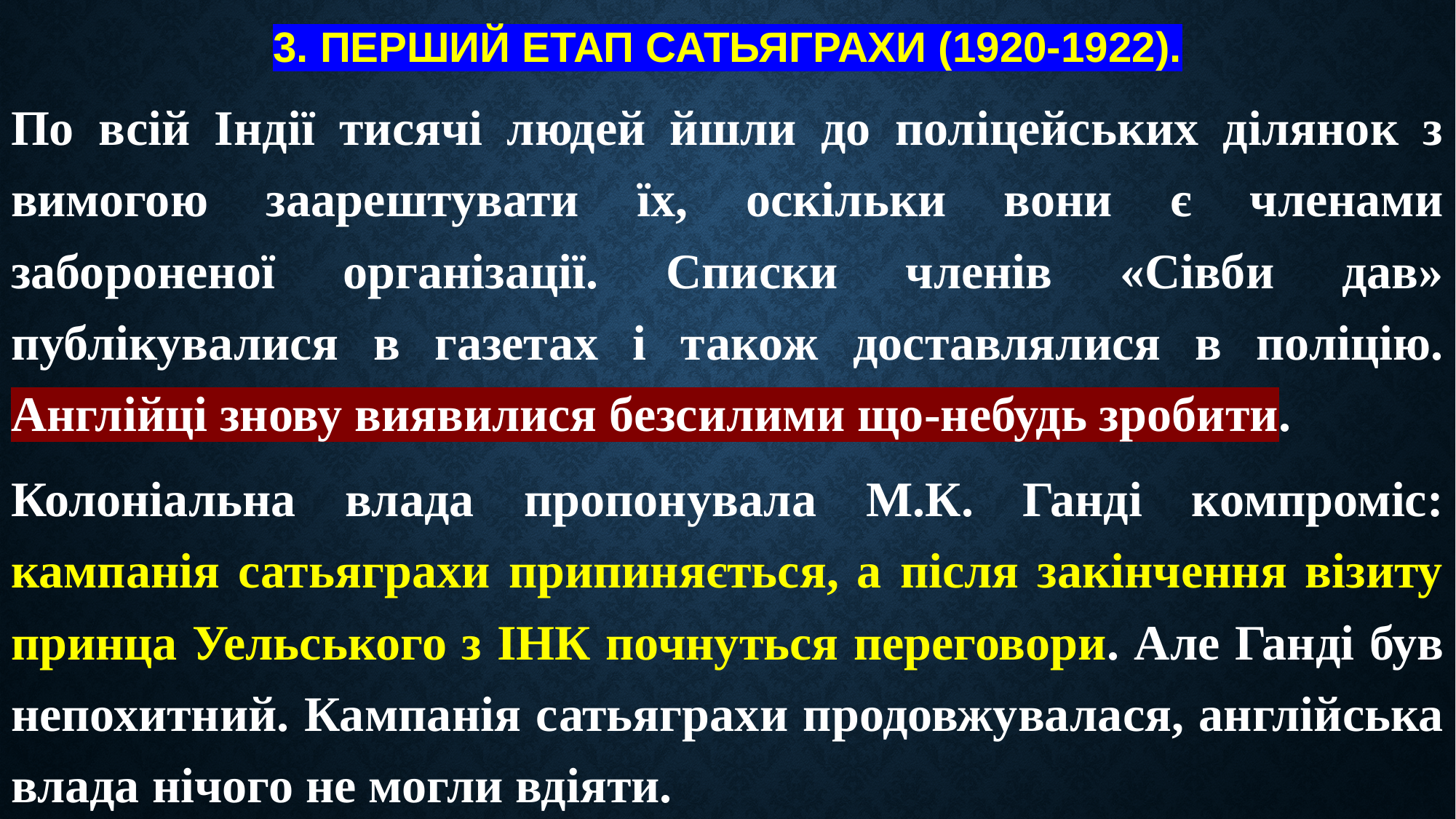

# 3. Перший етап сатьяграхи (1920-1922).
По всій Індії тисячі людей йшли до поліцейських ділянок з вимогою заарештувати їх, оскільки вони є членами забороненої організації. Списки членів «Сівби дав» публікувалися в газетах і також доставлялися в поліцію. Англійці знову виявилися безсилими що-небудь зробити.
Колоніальна влада пропонувала М.К. Ганді компроміс: кампанія сатьяграхи припиняється, а після закінчення візиту принца Уельського з ІНК почнуться переговори. Але Ганді був непохитний. Кампанія сатьяграхи продовжувалася, англійська влада нічого не могли вдіяти.